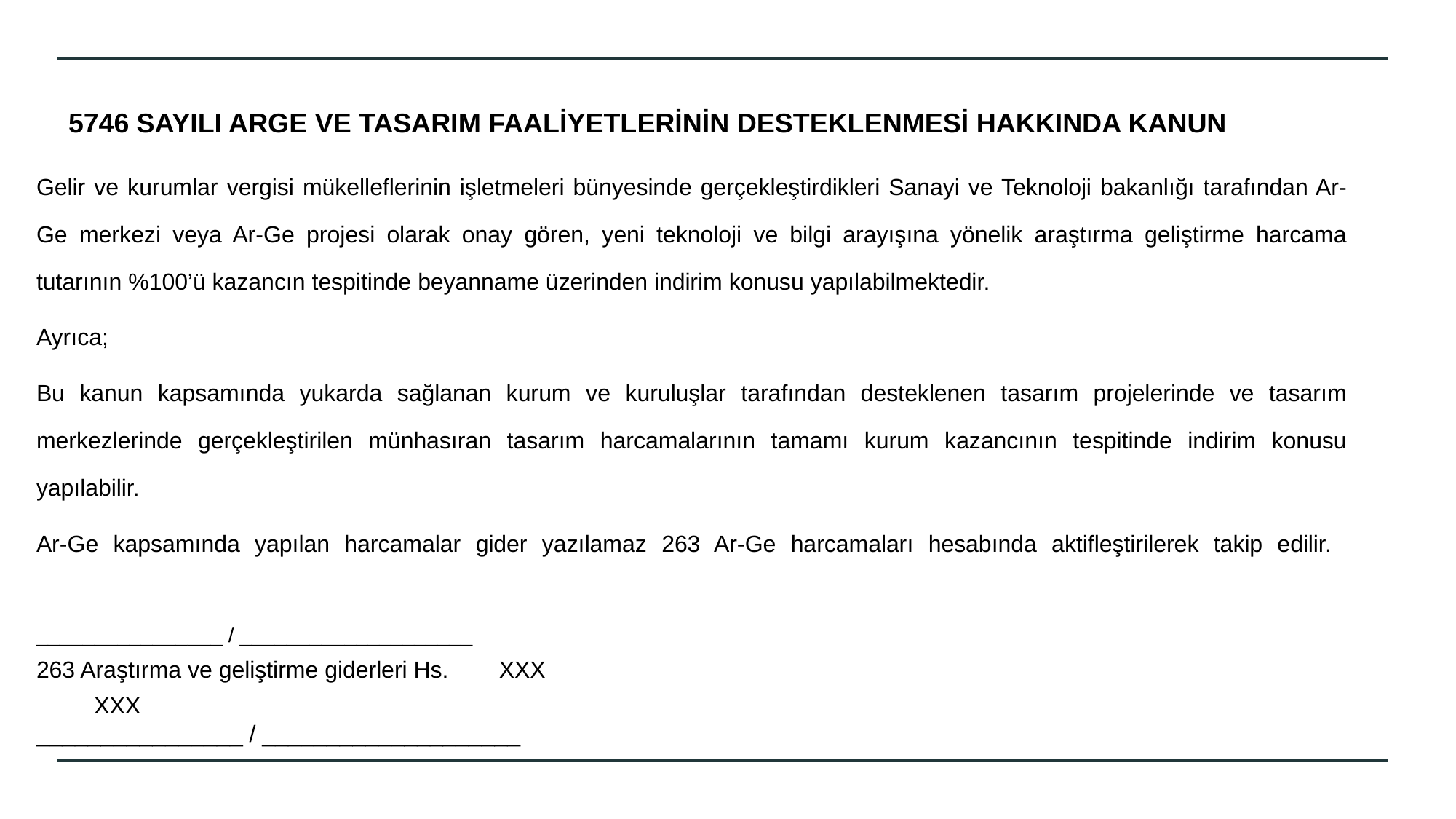

# 5746 SAYILI ARGE VE TASARIM FAALİYETLERİNİN DESTEKLENMESİ HAKKINDA KANUN
Gelir ve kurumlar vergisi mükelleflerinin işletmeleri bünyesinde gerçekleştirdikleri Sanayi ve Teknoloji bakanlığı tarafından Ar-Ge merkezi veya Ar-Ge projesi olarak onay gören, yeni teknoloji ve bilgi arayışına yönelik araştırma geliştirme harcama tutarının %100’ü kazancın tespitinde beyanname üzerinden indirim konusu yapılabilmektedir.
Ayrıca;
Bu kanun kapsamında yukarda sağlanan kurum ve kuruluşlar tarafından desteklenen tasarım projelerinde ve tasarım merkezlerinde gerçekleştirilen münhasıran tasarım harcamalarının tamamı kurum kazancının tespitinde indirim konusu yapılabilir.
Ar-Ge kapsamında yapılan harcamalar gider yazılamaz 263 Ar-Ge harcamaları hesabında aktifleştirilerek takip edilir.
________________ / ____________________
263 Araştırma ve geliştirme giderleri Hs.     	XXX
 	XXX
________________ / ____________________